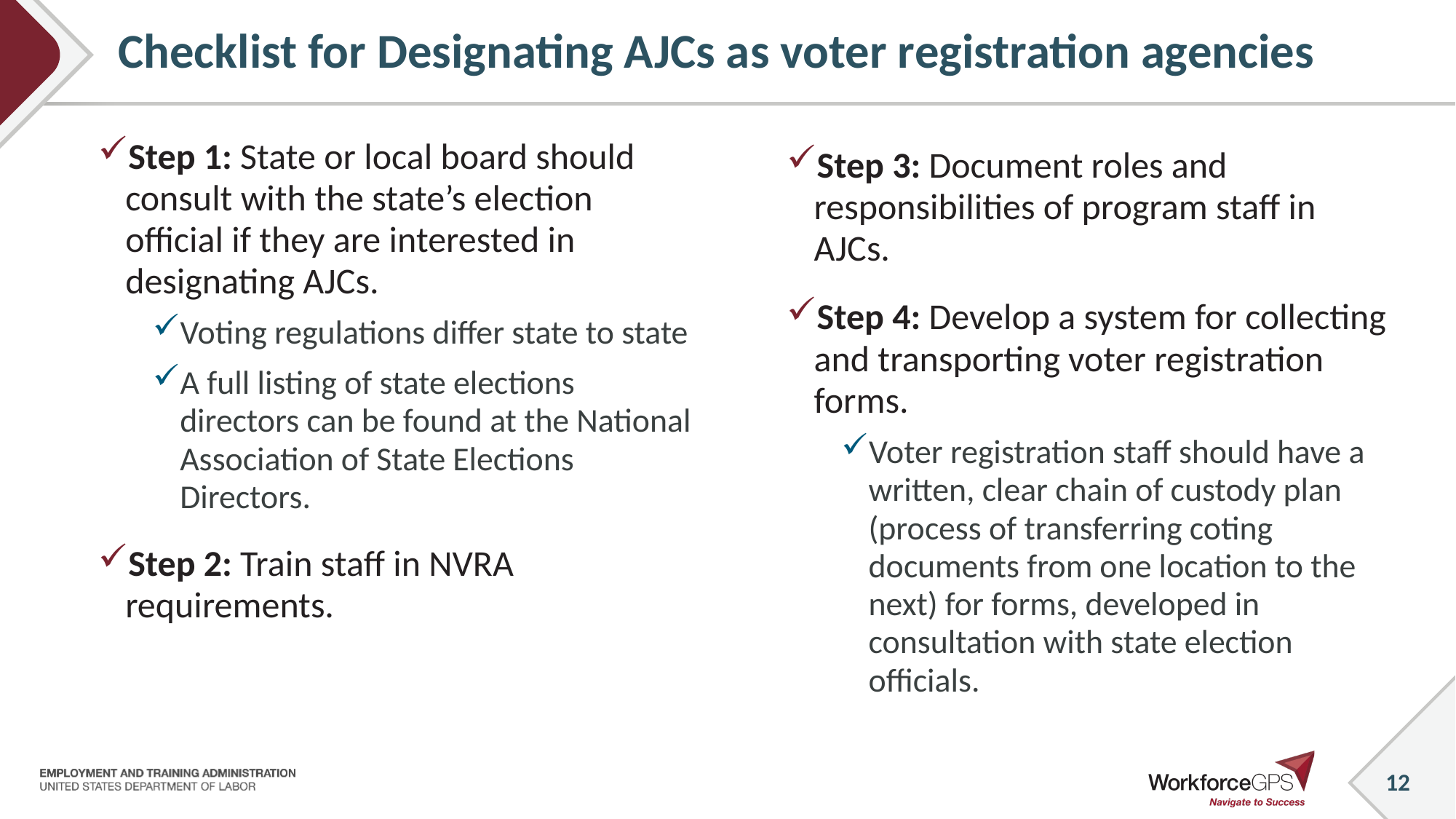

# Checklist for Designating AJCs as voter registration agencies
Step 1: State or local board should consult with the state’s election official if they are interested in designating AJCs.
Voting regulations differ state to state
A full listing of state elections directors can be found at the National Association of State Elections Directors.
Step 2: Train staff in NVRA requirements.

Step 3: Document roles and responsibilities of program staff in AJCs.
Step 4: Develop a system for collecting and transporting voter registration forms.
Voter registration staff should have a written, clear chain of custody plan (process of transferring coting documents from one location to the next) for forms, developed in consultation with state election officials.

12